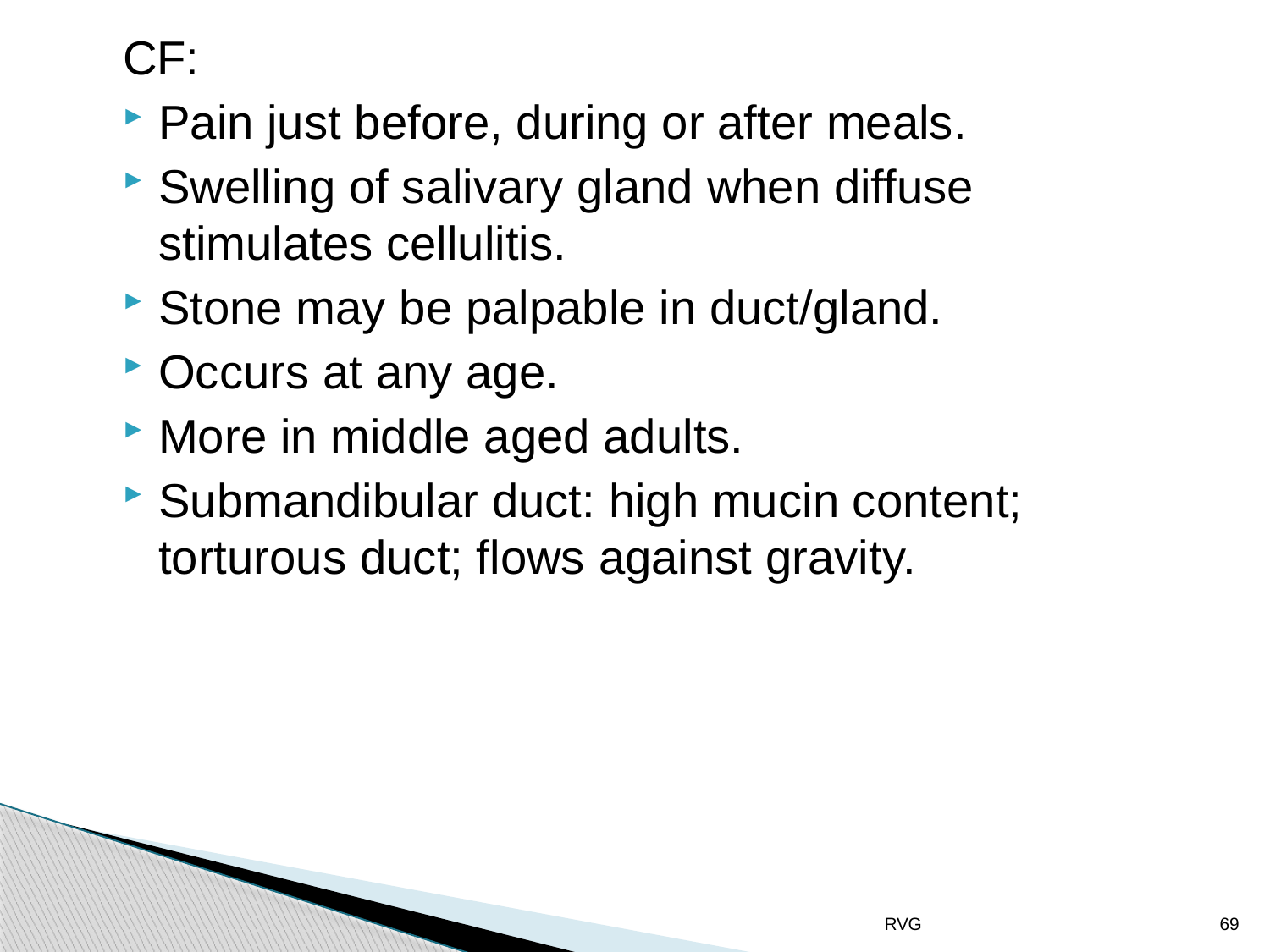

# CF:
Pain just before, during or after meals.
Swelling of salivary gland when diffuse stimulates cellulitis.
Stone may be palpable in duct/gland.
Occurs at any age.
More in middle aged adults.
Submandibular duct: high mucin content; torturous duct; flows against gravity.
RVG
69